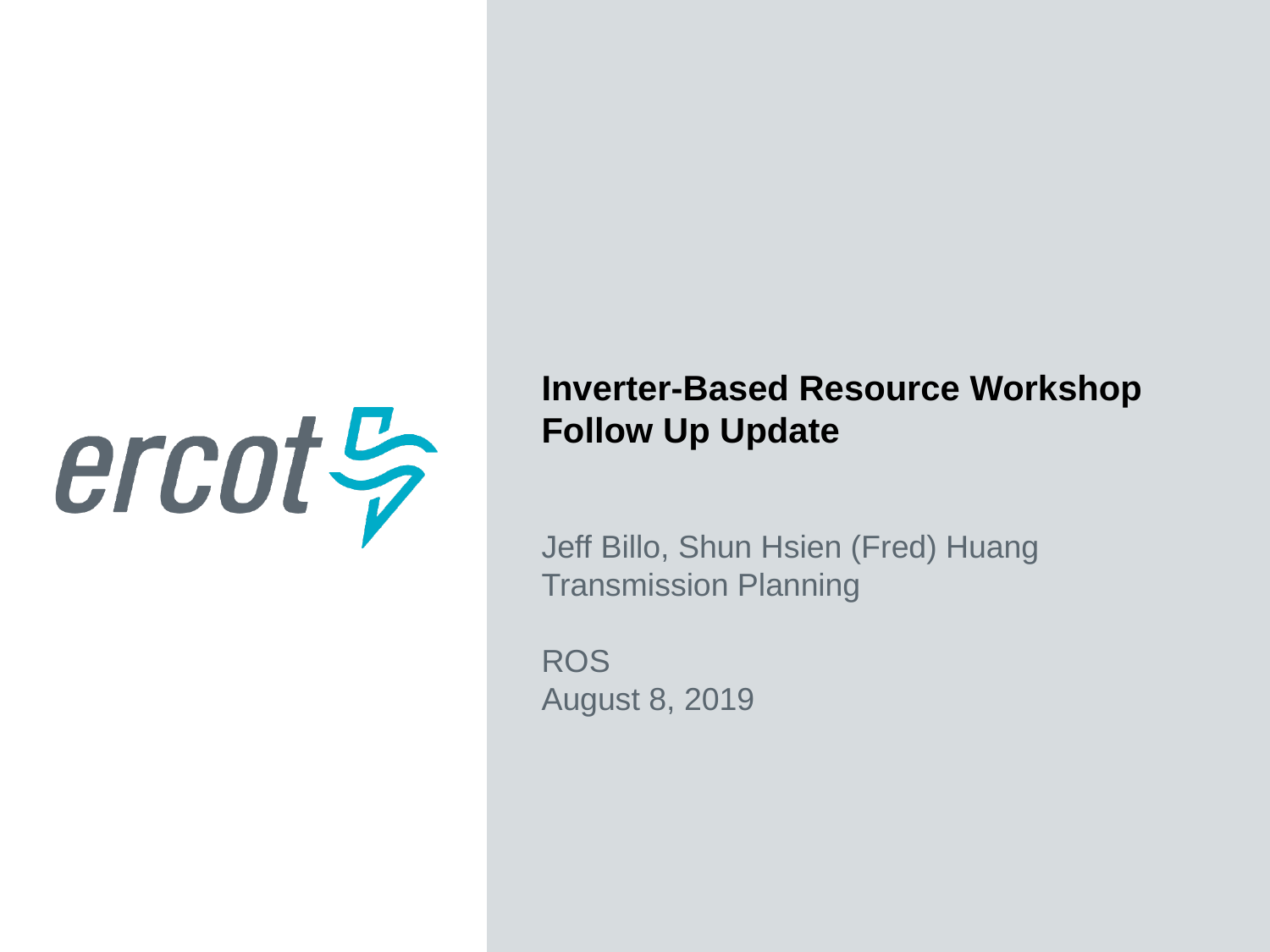

Inverter-Based Resource Workshop
Follow Up Update

Jeff Billo, Shun Hsien (Fred) Huang
Transmission Planning

ROS
August 8, 2019